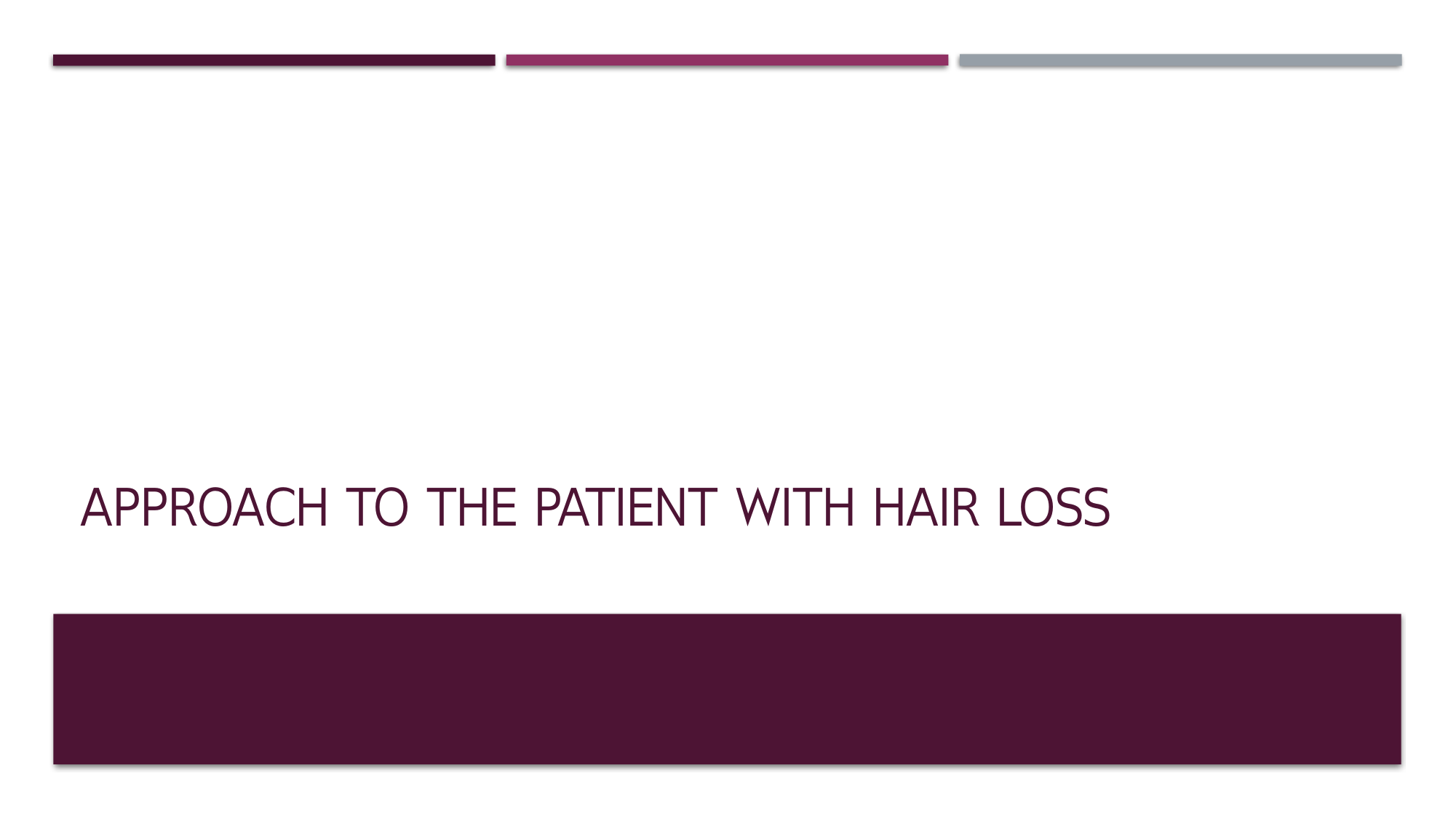

# Approach to the patient with hair loss